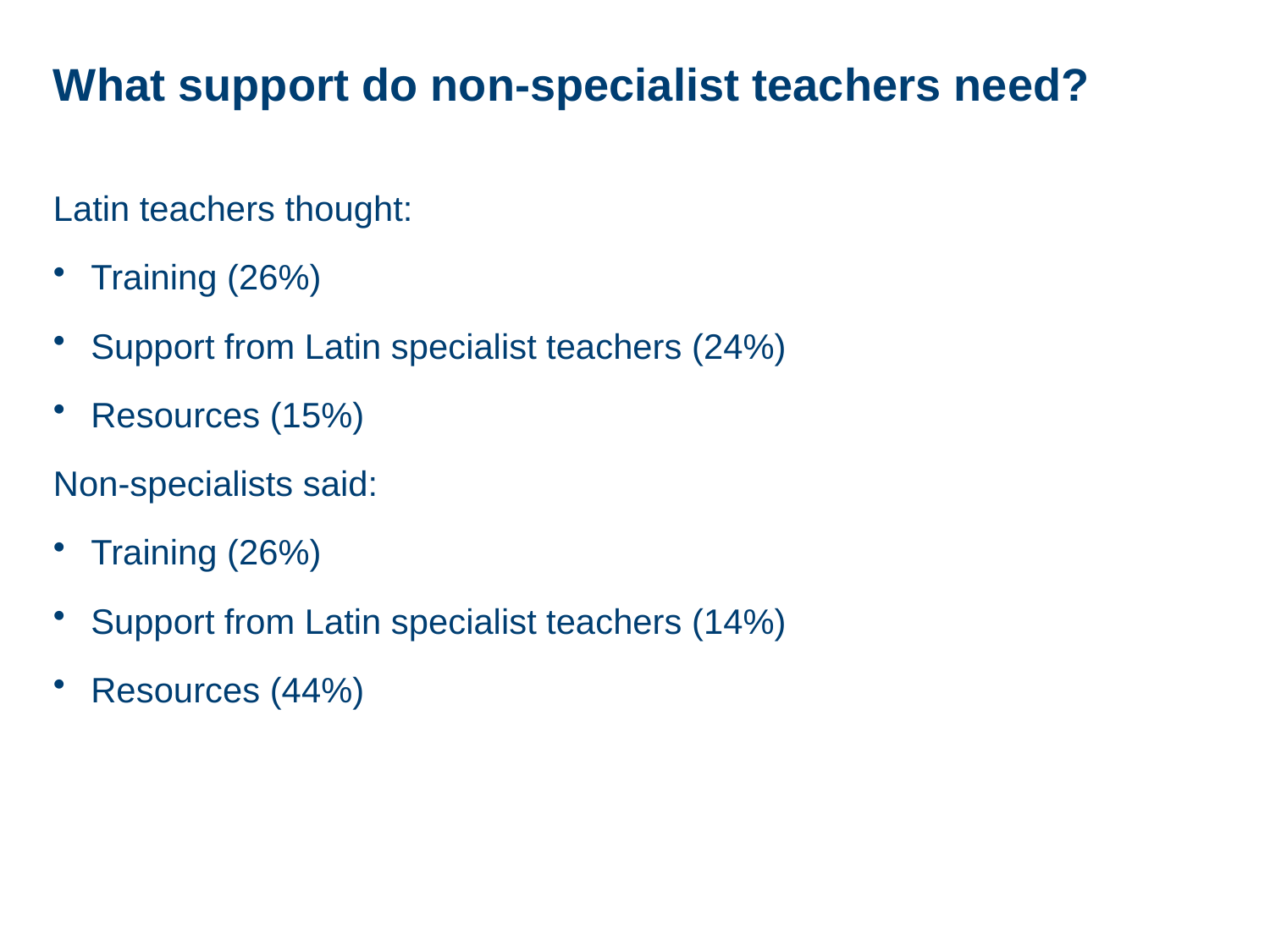

# What support do non-specialist teachers need?
Latin teachers thought:
Training (26%)
Support from Latin specialist teachers (24%)
Resources (15%)
Non-specialists said:
Training (26%)
Support from Latin specialist teachers (14%)
Resources (44%)

15